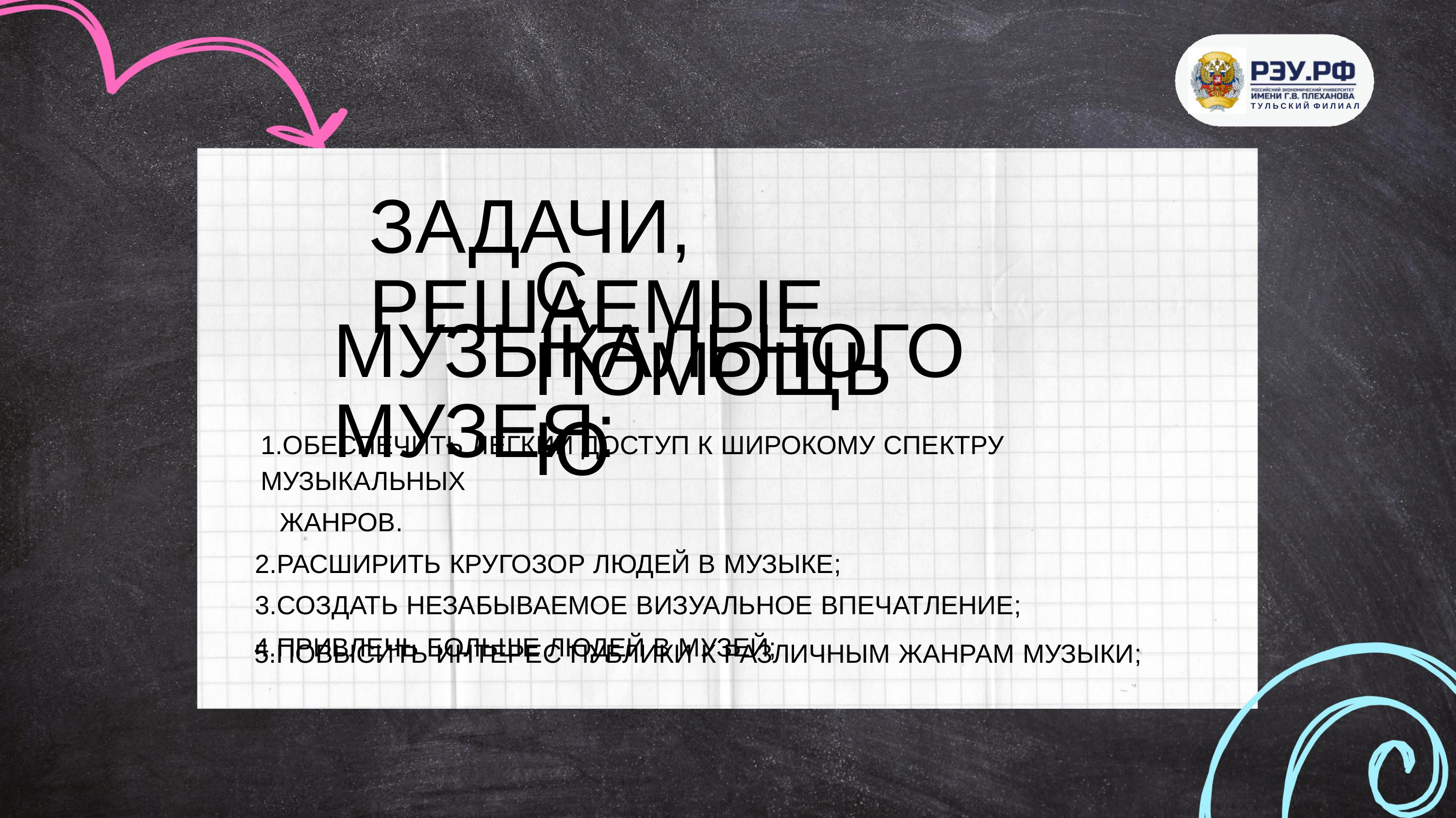

Т У Л Ь С К И Й Ф И Л И А Л
ЗАДАЧИ, РЕШАЕМЫЕ
С ПОМОЩЬЮ
МУЗЫКАЛЬНОГО МУЗЕЯ:
1.ОБЕСПЕЧИТЬ ЛЕГКИЙ ДОСТУП К ШИРОКОМУ СПЕКТРУ МУЗЫКАЛЬНЫХ
ЖАНРОВ.
2.РАСШИРИТЬ КРУГОЗОР ЛЮДЕЙ В МУЗЫКЕ;
3.СОЗДАТЬ НЕЗАБЫВАЕМОЕ ВИЗУАЛЬНОЕ ВПЕЧАТЛЕНИЕ;
4.ПРИВЛЕЧЬ БОЛЬШЕ ЛЮДЕЙ В МУЗЕЙ;
5.ПОВЫСИТЬ ИНТЕРЕС ПУБЛИКИ К РАЗЛИЧНЫМ ЖАНРАМ МУЗЫКИ;